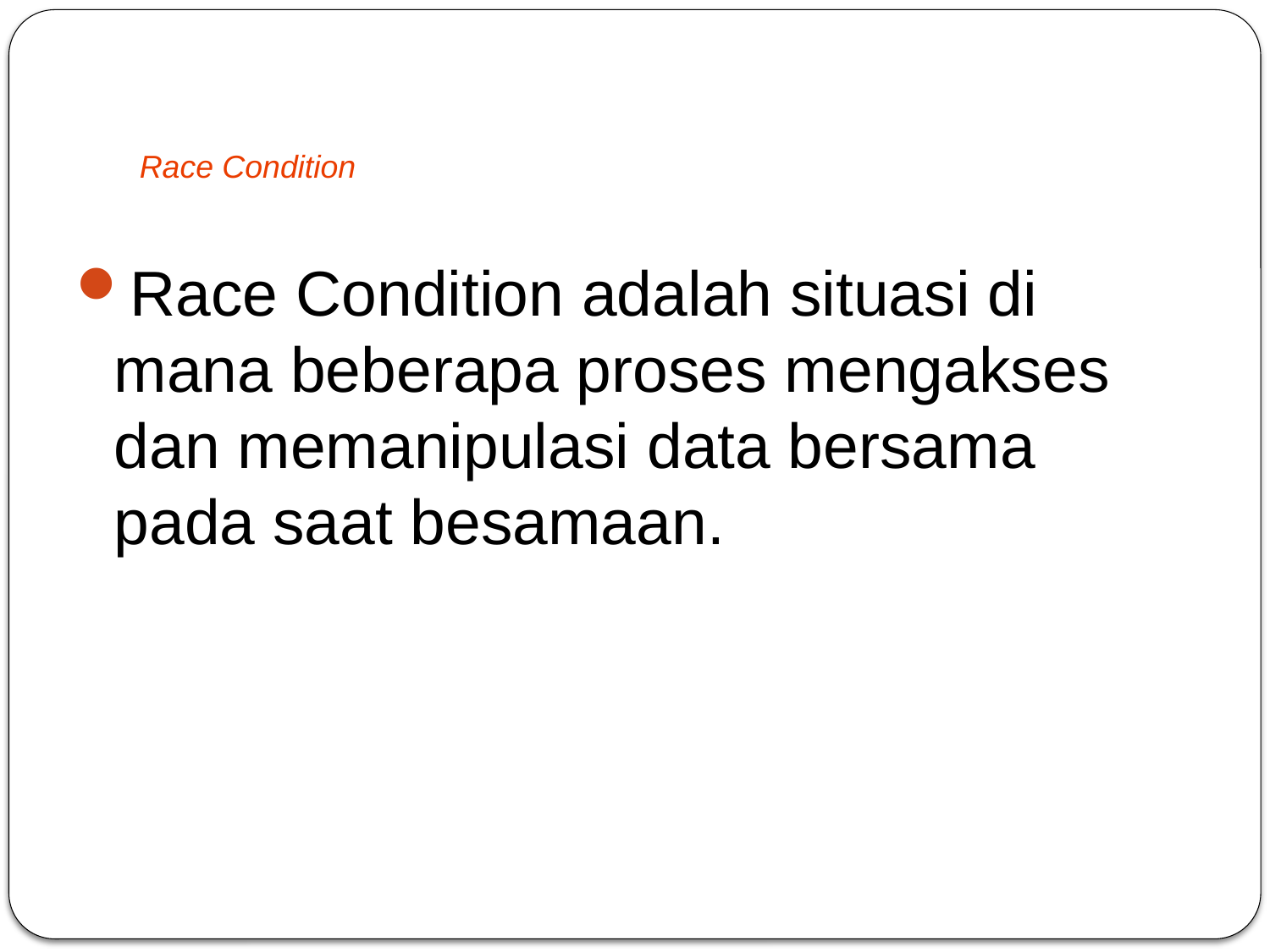

# Race Condition
Race Condition adalah situasi di mana beberapa proses mengakses dan memanipulasi data bersama pada saat besamaan.